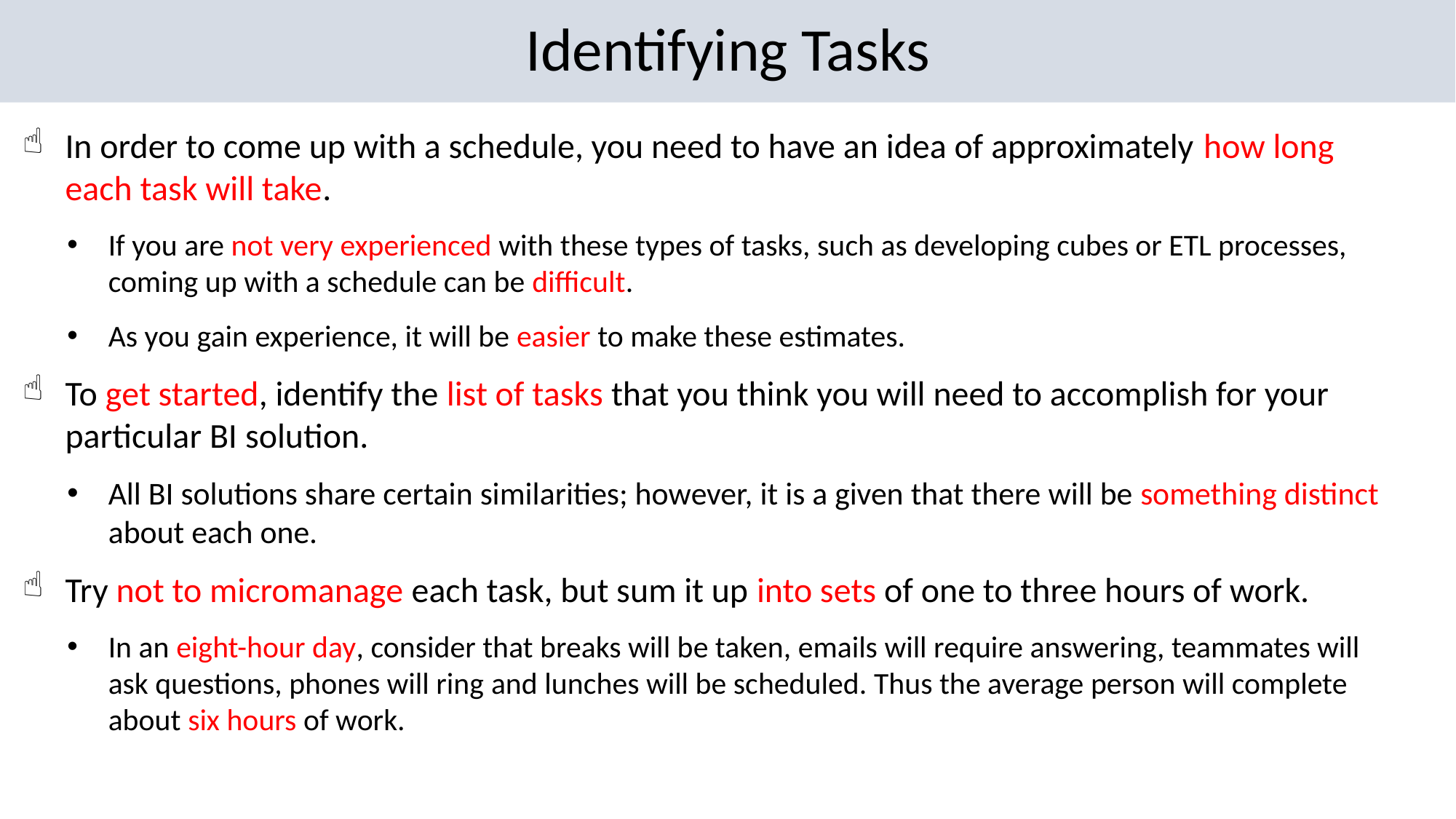

Identifying Tasks
In order to come up with a schedule, you need to have an idea of approximately how long each task will take.
If you are not very experienced with these types of tasks, such as developing cubes or ETL processes, coming up with a schedule can be difficult.
As you gain experience, it will be easier to make these estimates.
To get started, identify the list of tasks that you think you will need to accomplish for your particular BI solution.
All BI solutions share certain similarities; however, it is a given that there will be something distinct about each one.
Try not to micromanage each task, but sum it up into sets of one to three hours of work.
In an eight-hour day, consider that breaks will be taken, emails will require answering, teammates will ask questions, phones will ring and lunches will be scheduled. Thus the average person will complete about six hours of work.